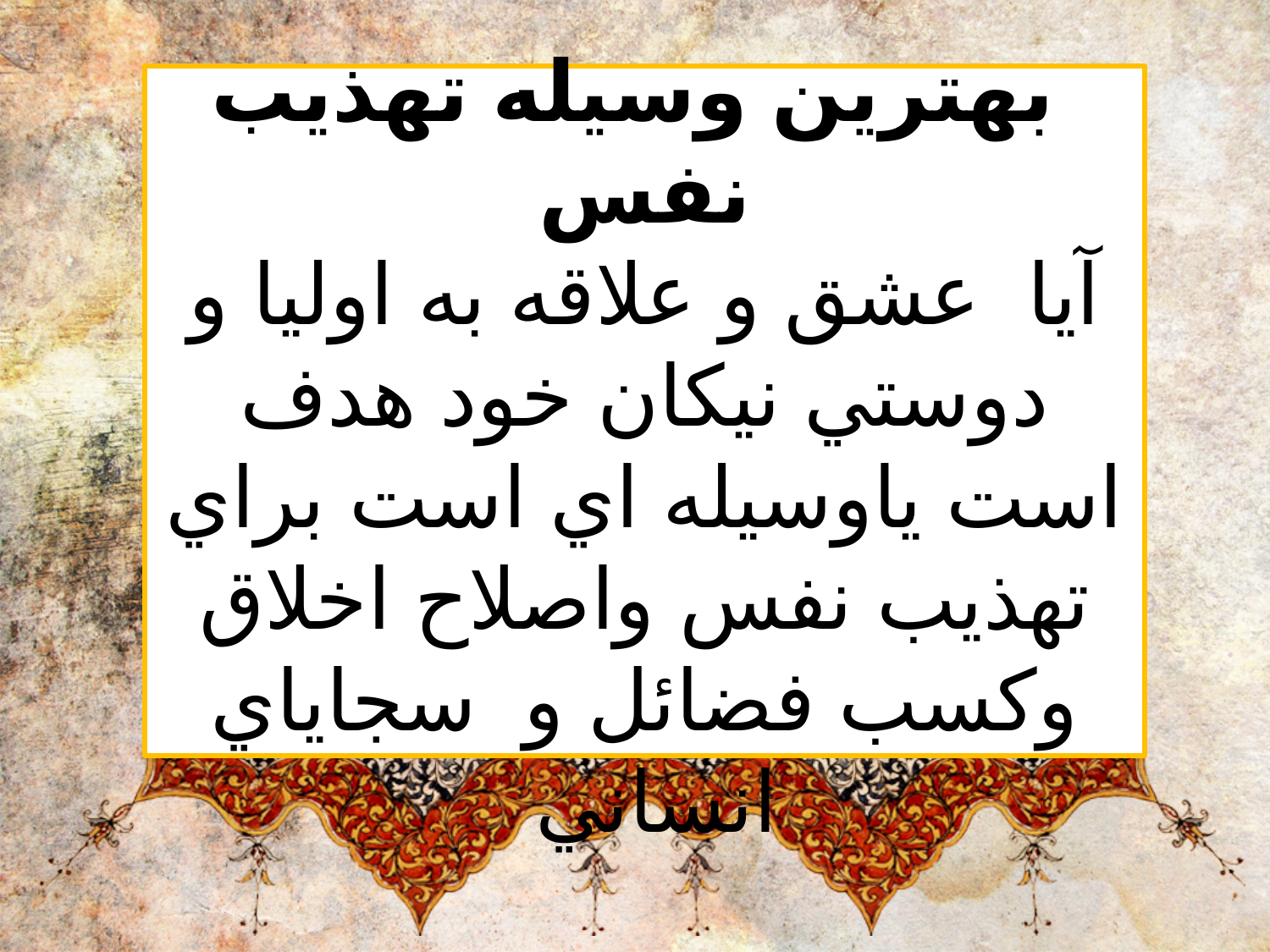

بهترين وسيله تهذيب نفس
آيا  عشق و علاقه به اوليا و دوستي نيكان خود هدف است ياوسيله اي است براي تهذيب نفس واصلاح اخلاق وكسب فضائل و  سجاياي  انساني